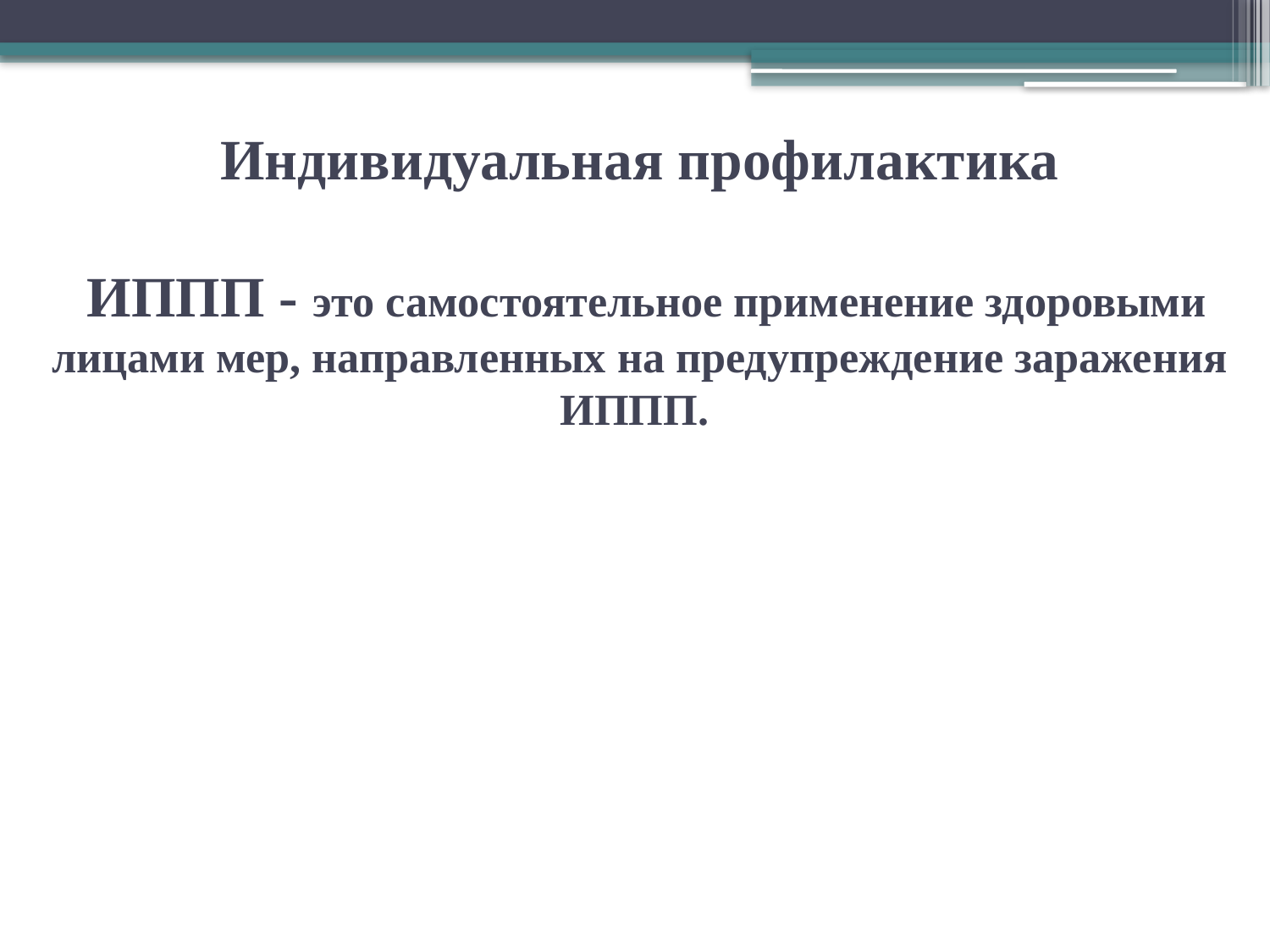

# Индивидуальная профилактика ИППП - это самостоятельное применение здоровыми лицами мер, направленных на предупреждение заражения ИППП.